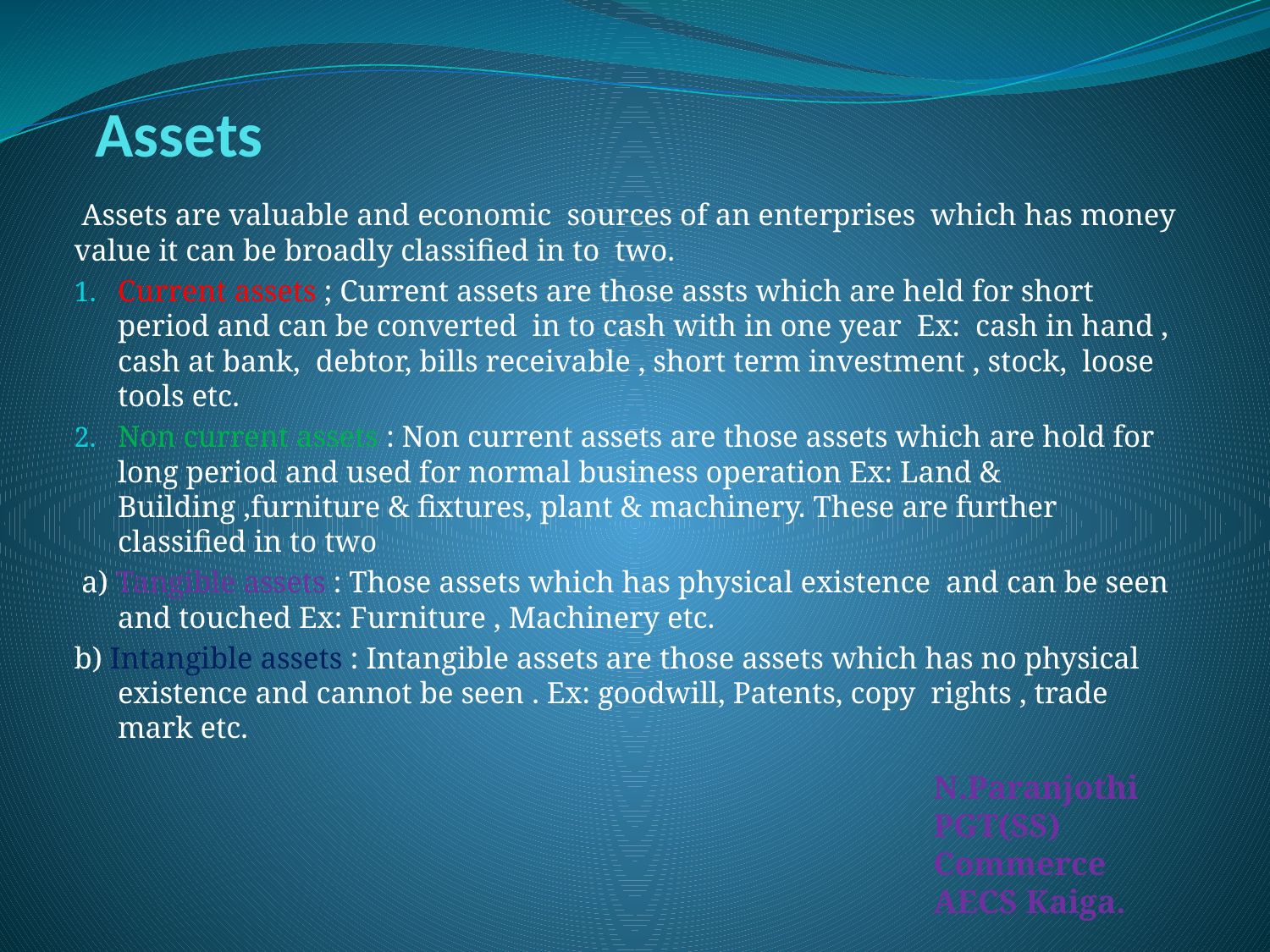

# Assets
 Assets are valuable and economic  sources of an enterprises  which has money value it can be broadly classified in to  two.
Current assets ; Current assets are those assts which are held for short period and can be converted  in to cash with in one year  Ex:  cash in hand , cash at bank,  debtor, bills receivable , short term investment , stock,  loose tools etc.
Non current assets : Non current assets are those assets which are hold for long period and used for normal business operation Ex: Land & Building ,furniture & fixtures, plant & machinery. These are further classified in to two
 a) Tangible assets : Those assets which has physical existence  and can be seen and touched Ex: Furniture , Machinery etc.
b) Intangible assets : Intangible assets are those assets which has no physical existence and cannot be seen . Ex: goodwill, Patents, copy  rights , trade mark etc.